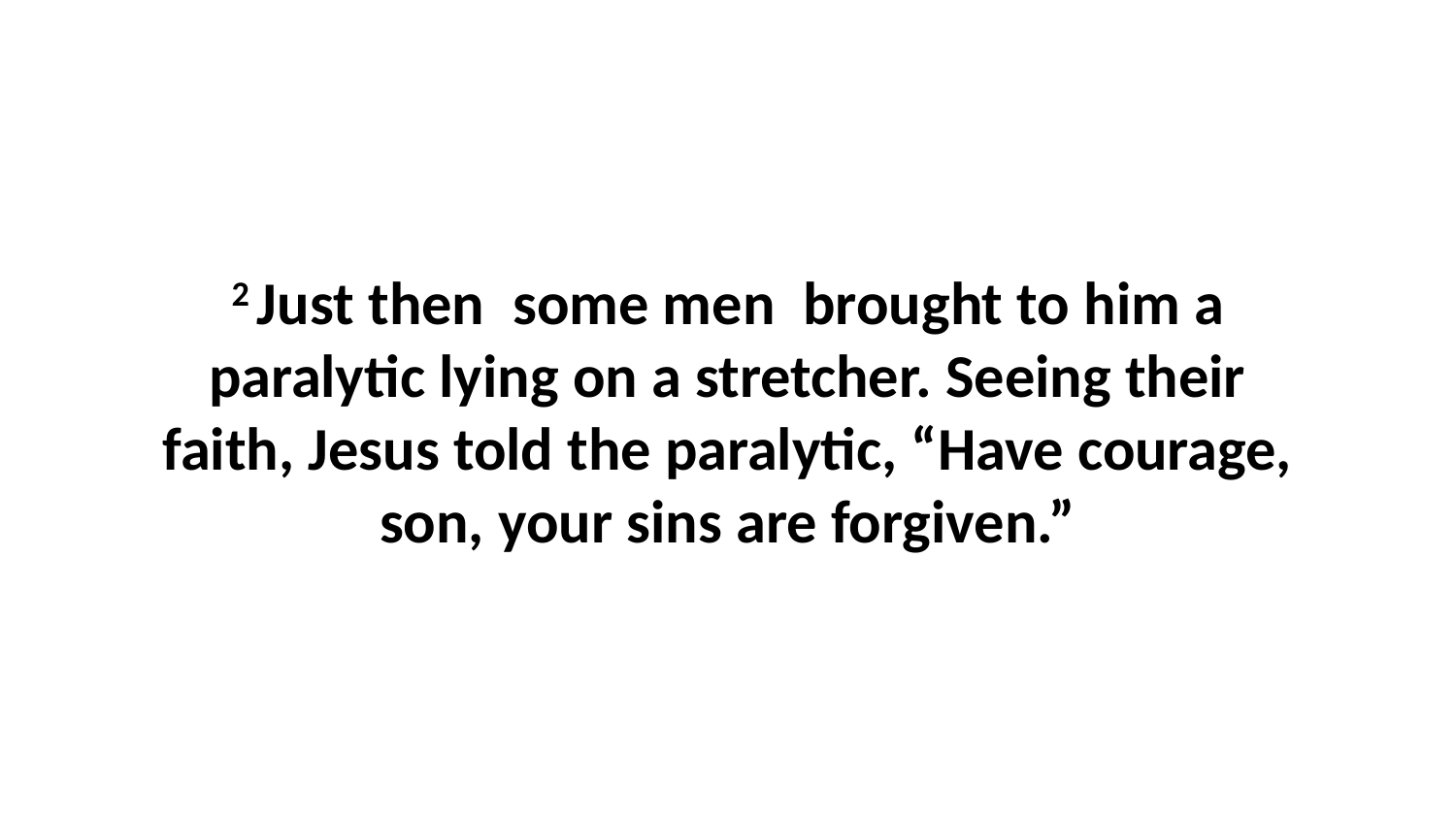

2 Just then  some men  brought to him a paralytic lying on a stretcher. Seeing their faith, Jesus told the paralytic, “Have courage, son, your sins are forgiven.”